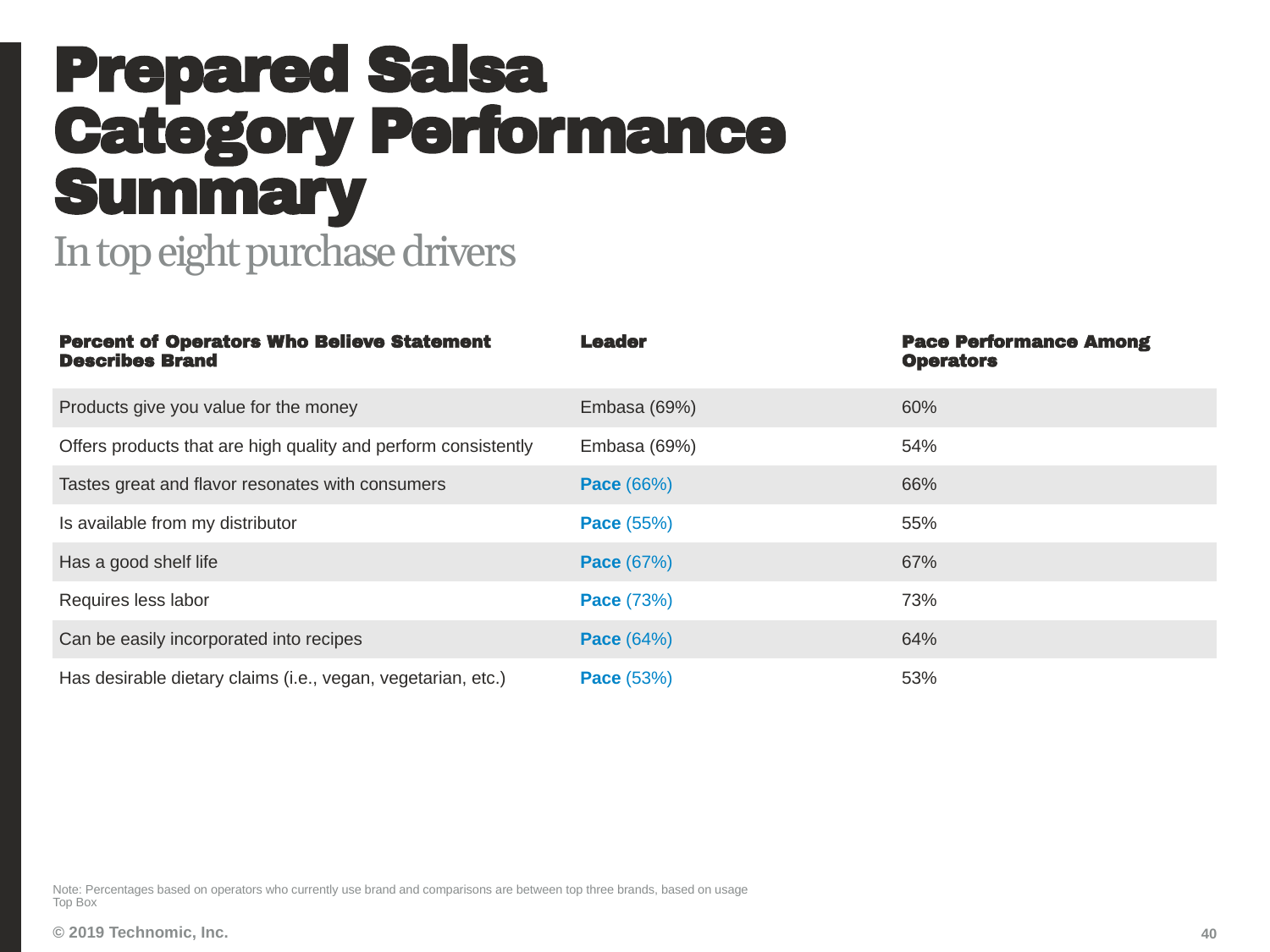

# Prepared Salsa Category Performance Summary
In top eight purchase drivers
| Percent of Operators Who Believe Statement Describes Brand | Leader | Pace Performance Among Operators |
| --- | --- | --- |
| Products give you value for the money | Embasa (69%) | 60% |
| Offers products that are high quality and perform consistently | Embasa (69%) | 54% |
| Tastes great and flavor resonates with consumers | Pace (66%) | 66% |
| Is available from my distributor | Pace (55%) | 55% |
| Has a good shelf life | Pace (67%) | 67% |
| Requires less labor | Pace (73%) | 73% |
| Can be easily incorporated into recipes | Pace (64%) | 64% |
| Has desirable dietary claims (i.e., vegan, vegetarian, etc.) | Pace (53%) | 53% |
Note: Percentages based on operators who currently use brand and comparisons are between top three brands, based on usage
Top Box
40